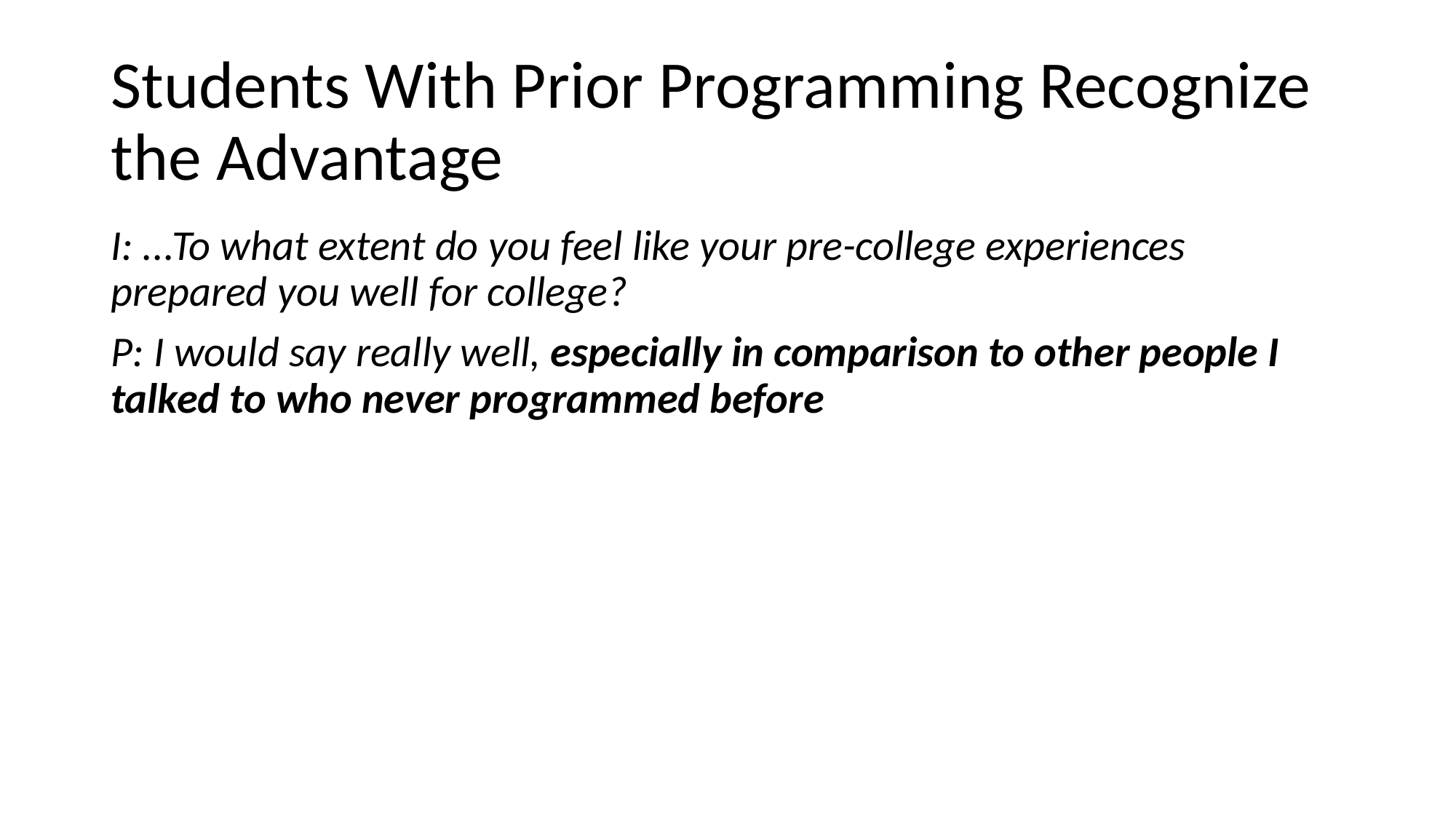

# Students With Prior Programming Recognize the Advantage
I: ...To what extent do you feel like your pre-college experiences prepared you well for college?
P: I would say really well, especially in comparison to other people I talked to who never programmed before